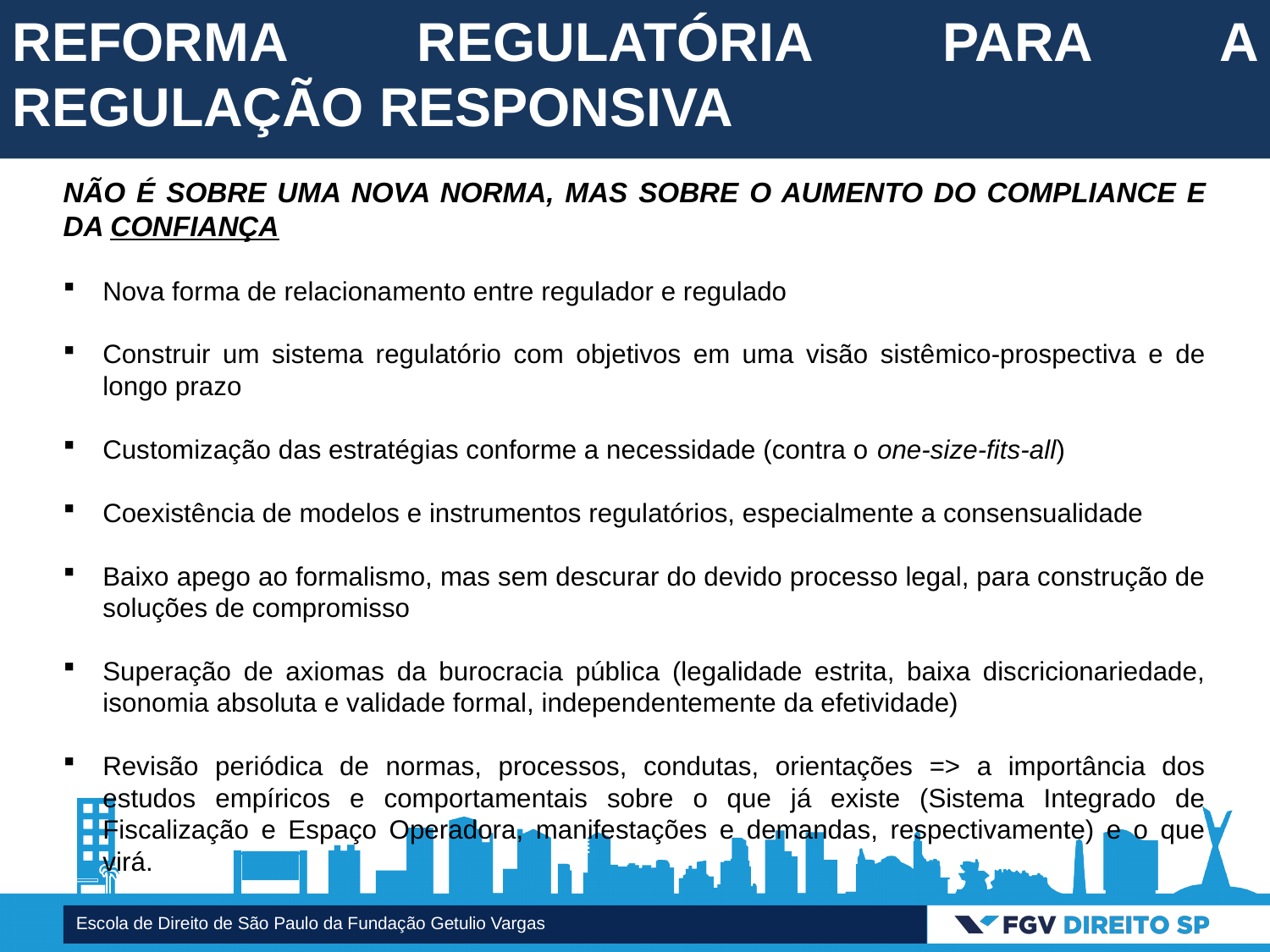

# Reforma Regulatória para a Regulação Responsiva
Não é Sobre uma Nova Norma, mas Sobre o Aumento do Compliance e da Confiança

Nova forma de relacionamento entre regulador e regulado

Construir um sistema regulatório com objetivos em uma visão sistêmico-prospectiva e de longo prazo

Customização das estratégias conforme a necessidade (contra o one-size-fits-all)

Coexistência de modelos e instrumentos regulatórios, especialmente a consensualidade

Baixo apego ao formalismo, mas sem descurar do devido processo legal, para construção de soluções de compromisso

Superação de axiomas da burocracia pública (legalidade estrita, baixa discricionariedade, isonomia absoluta e validade formal, independentemente da efetividade)

Revisão periódica de normas, processos, condutas, orientações => a importância dos estudos empíricos e comportamentais sobre o que já existe (Sistema Integrado de Fiscalização e Espaço Operadora, manifestações e demandas, respectivamente) e o que virá.